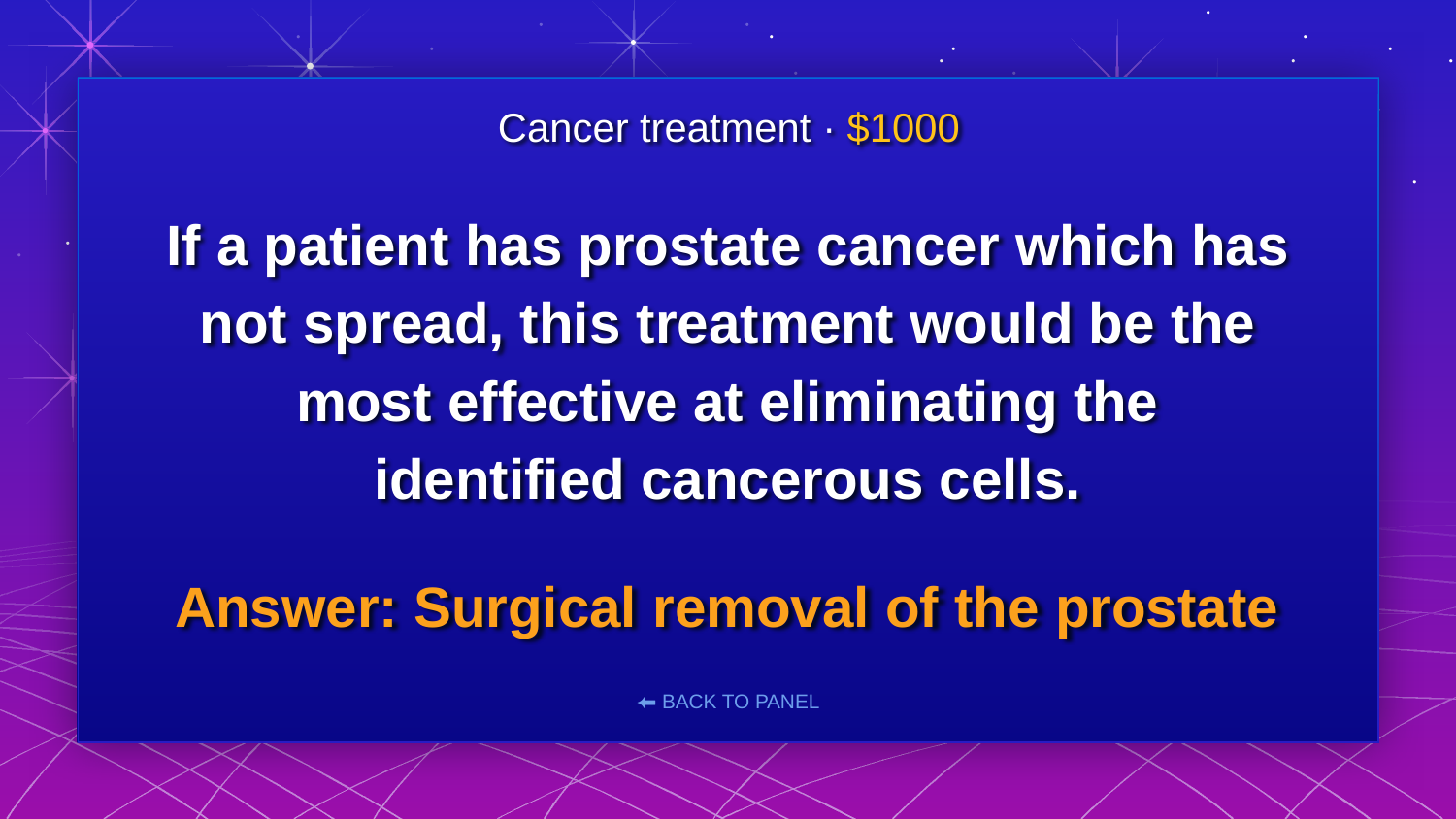

Cancer treatment · $1000
# If a patient has prostate cancer which has not spread, this treatment would be the most effective at eliminating the identified cancerous cells.
Answer: Surgical removal of the prostate